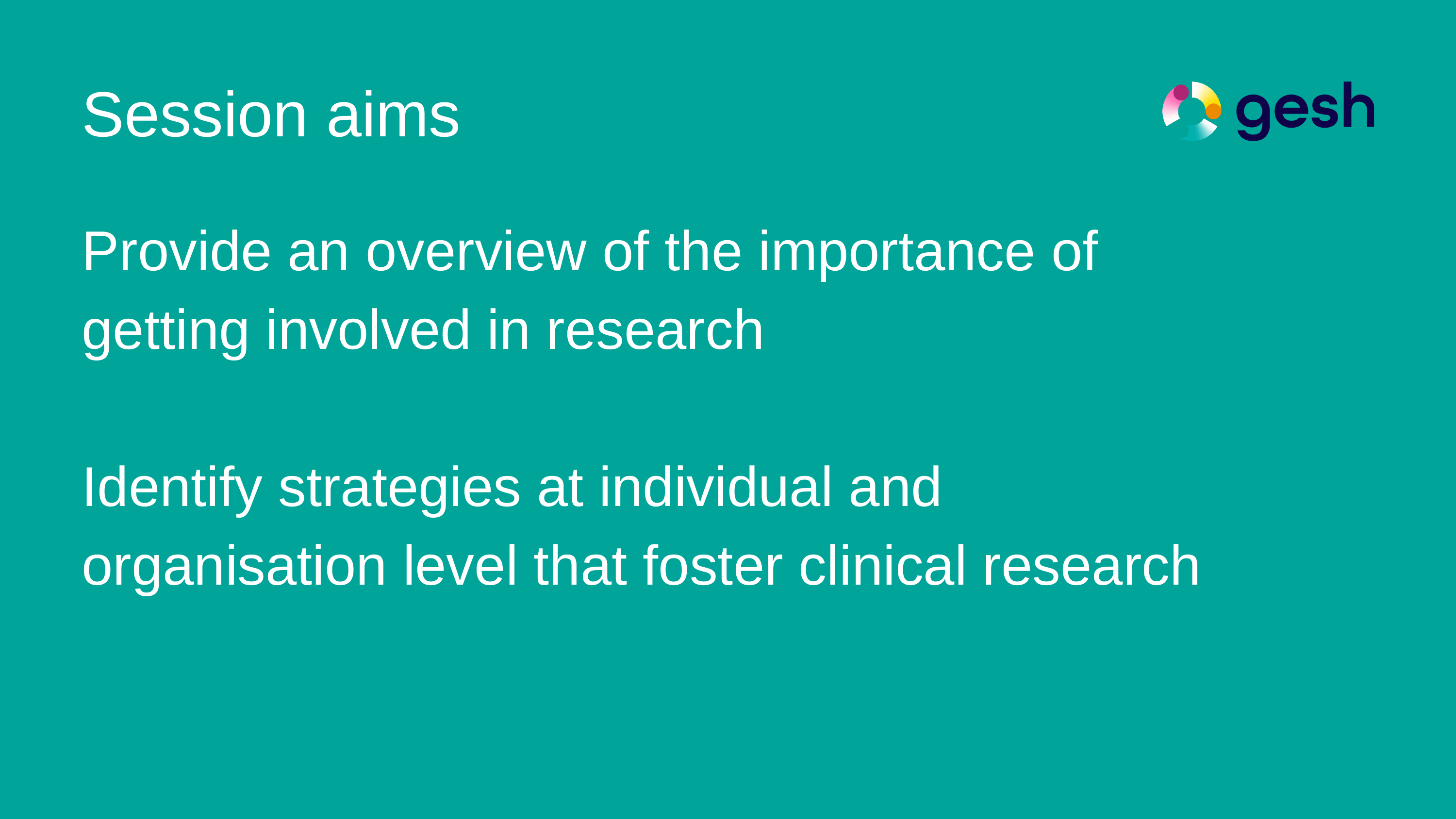

Session aims

Provide an overview of the importance of getting involved in research

Identify strategies at individual and organisation level that foster clinical research